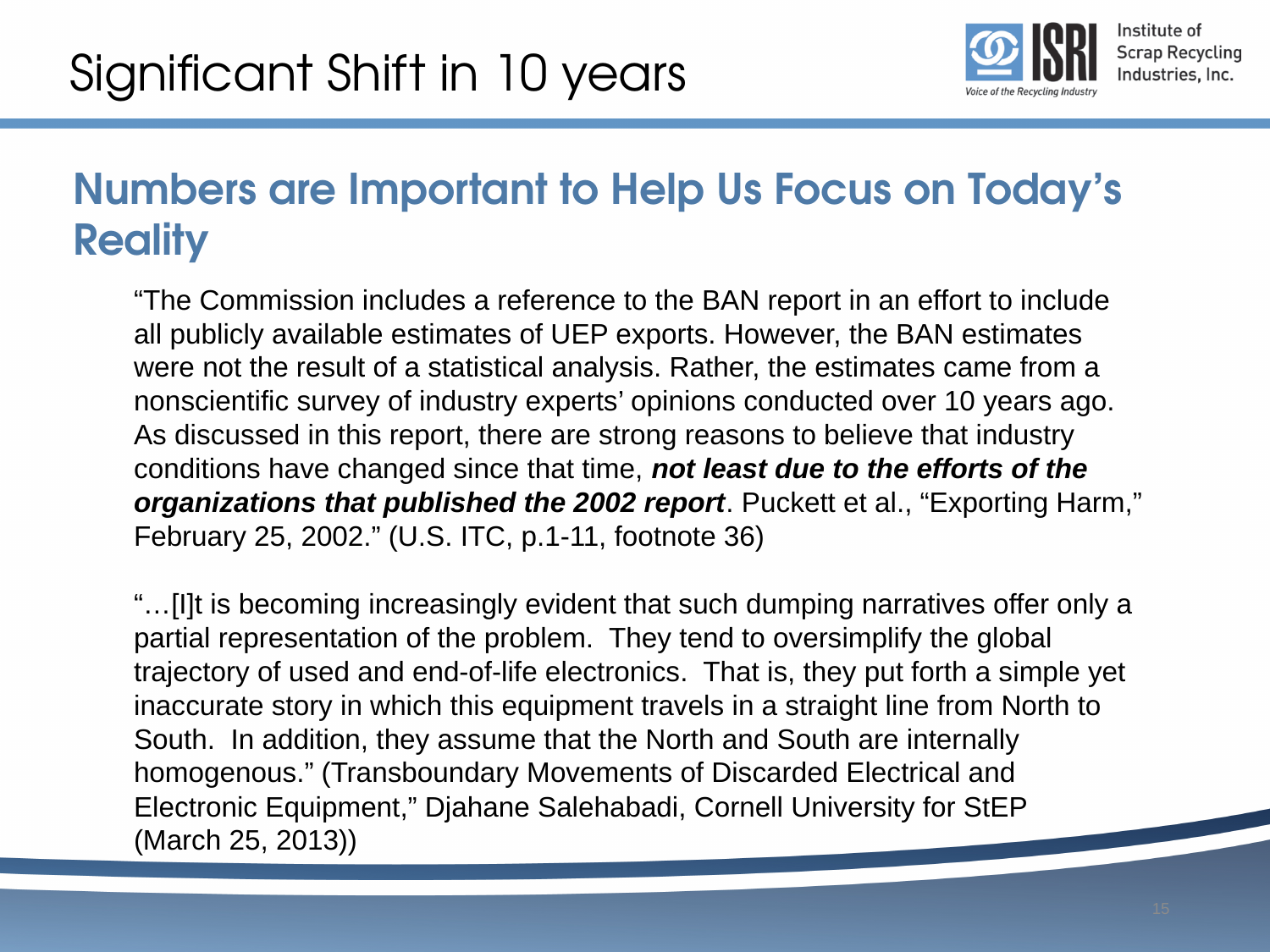

# Significant Shift in 10 years
Numbers are Important to Help Us Focus on Today’s Reality
“The Commission includes a reference to the BAN report in an effort to include all publicly available estimates of UEP exports. However, the BAN estimates were not the result of a statistical analysis. Rather, the estimates came from a nonscientific survey of industry experts’ opinions conducted over 10 years ago. As discussed in this report, there are strong reasons to believe that industry conditions have changed since that time, not least due to the efforts of the organizations that published the 2002 report. Puckett et al., “Exporting Harm,” February 25, 2002.” (U.S. ITC, p.1-11, footnote 36)

“…[I]t is becoming increasingly evident that such dumping narratives offer only a partial representation of the problem.  They tend to oversimplify the global trajectory of used and end-of-life electronics.  That is, they put forth a simple yet inaccurate story in which this equipment travels in a straight line from North to South.  In addition, they assume that the North and South are internally homogenous.” (Transboundary Movements of Discarded Electrical and Electronic Equipment,” Djahane Salehabadi, Cornell University for StEP
(March 25, 2013))

15